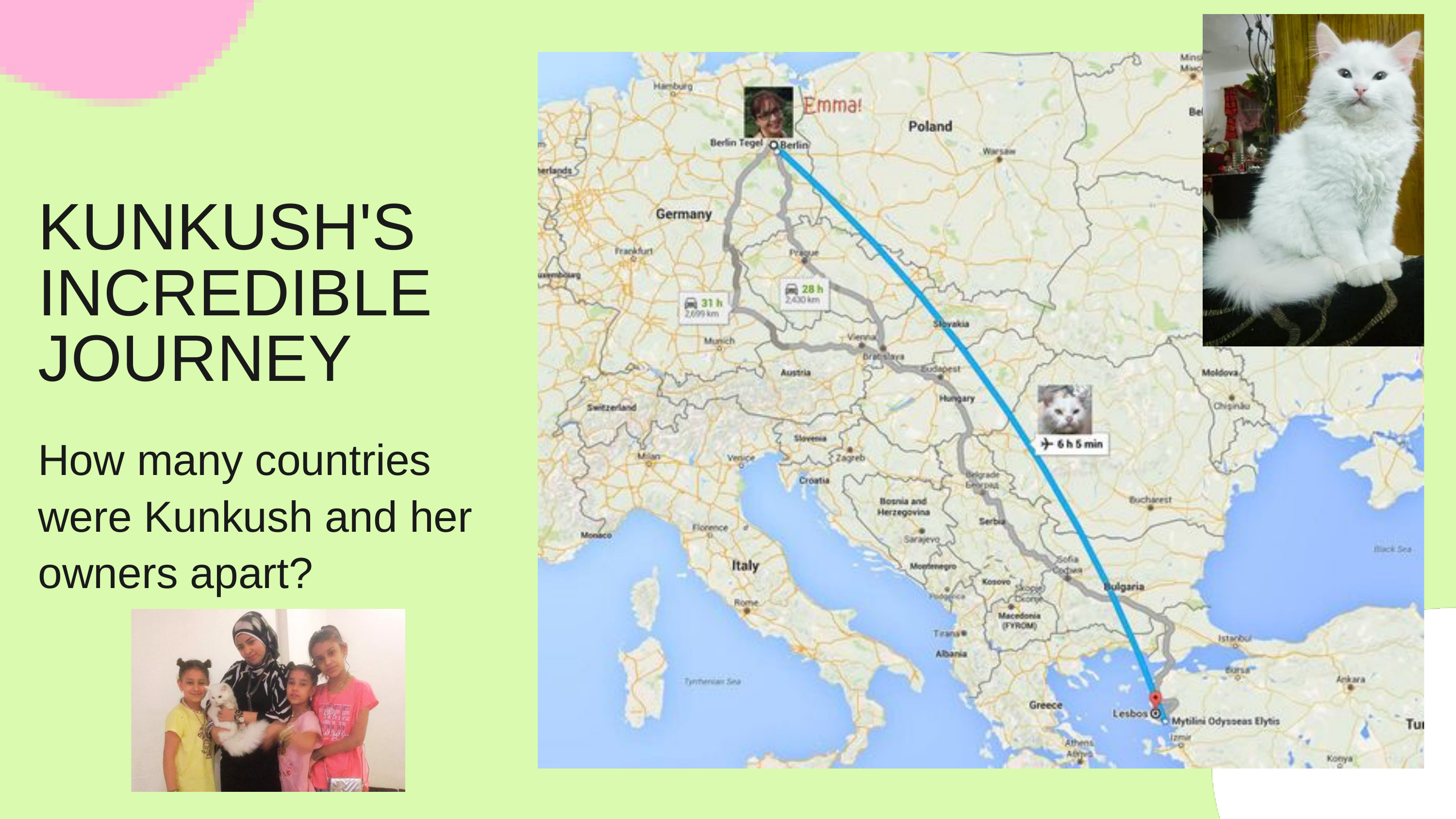

KUNKUSH'S INCREDIBLE JOURNEY
How many countries were Kunkush and her owners apart?